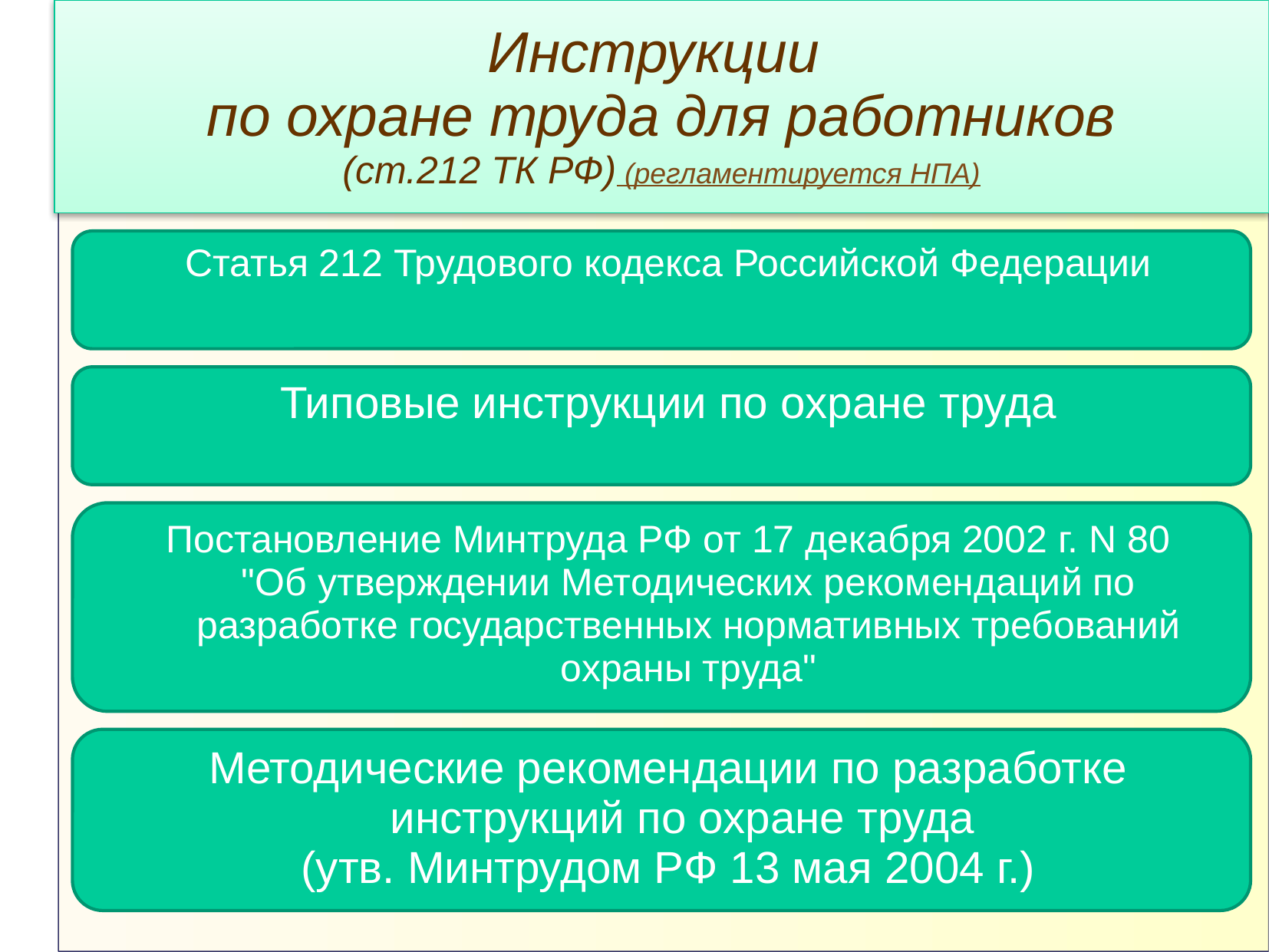

# Инструкции по охране труда для работников (ст.212 ТК РФ) (регламентируется НПА)
Статья 212 Трудового кодекса Российской Федерации
Типовые инструкции по охране труда
Постановление Минтруда РФ от 17 декабря 2002 г. N 80
"Об утверждении Методических рекомендаций по разработке государственных нормативных требований охраны труда"
Методические рекомендации по разработке инструкций по охране труда
(утв. Минтрудом РФ 13 мая 2004 г.)